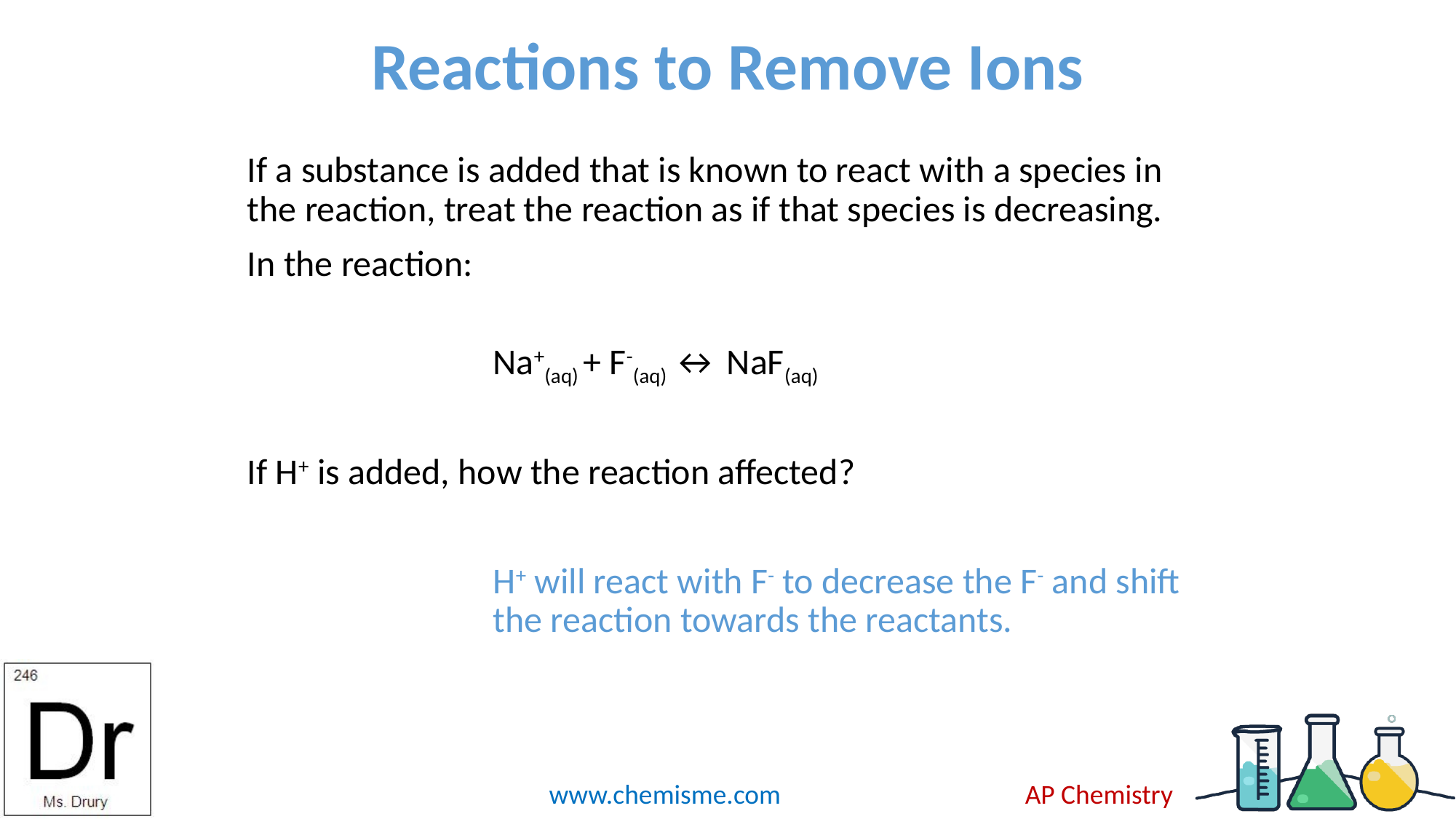

# Reactions to Remove Ions
If a substance is added that is known to react with a species in the reaction, treat the reaction as if that species is decreasing.
In the reaction:
			Na+(aq) + F-(aq) ↔ NaF(aq)

If H+ is added, how the reaction affected?

			H+ will react with F- to decrease the F- and shift 		the reaction towards the reactants.